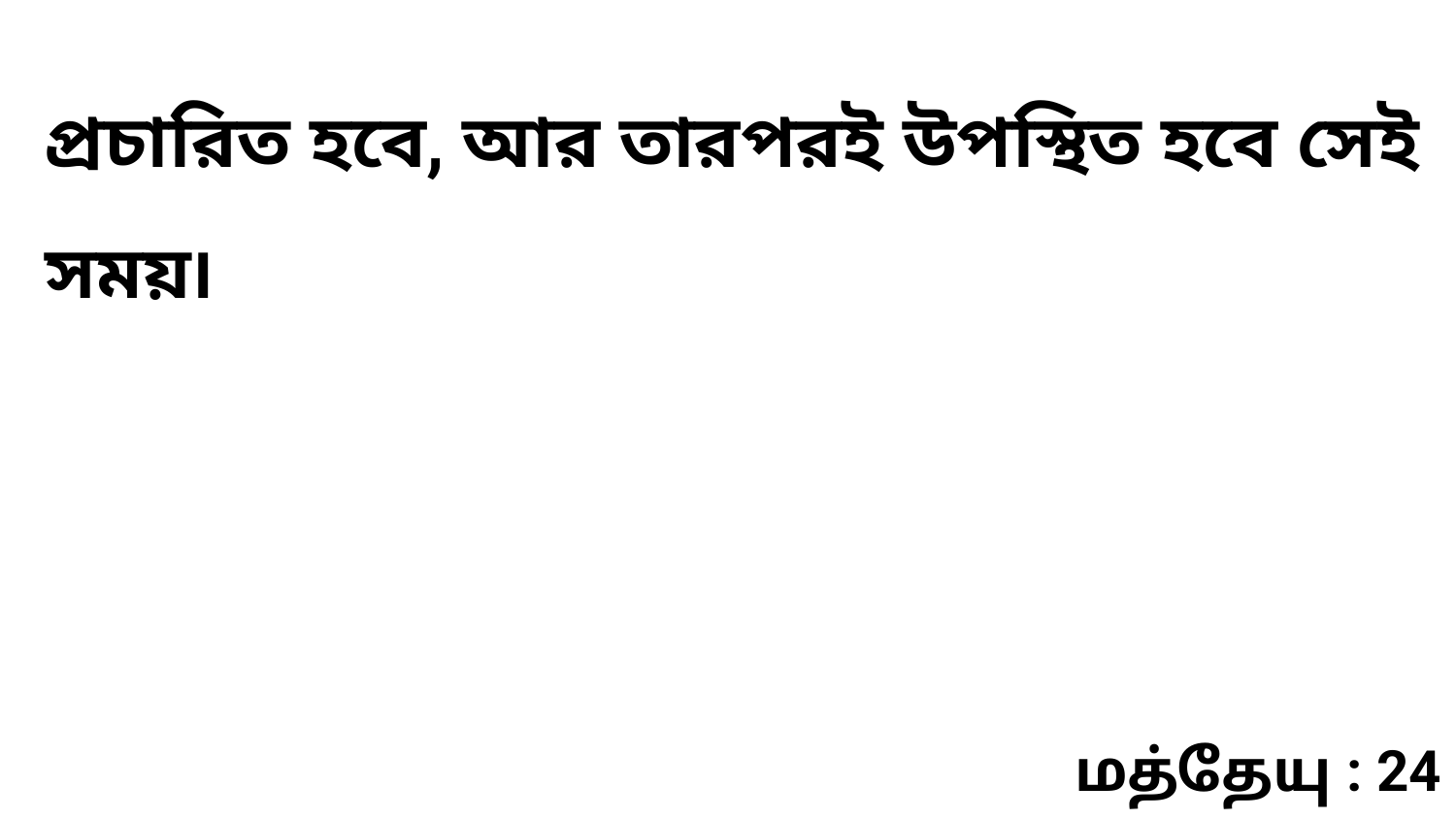

প্রচারিত হবে, আর তারপরই উপস্থিত হবে সেই সময়৷
மத்தேயு : 24